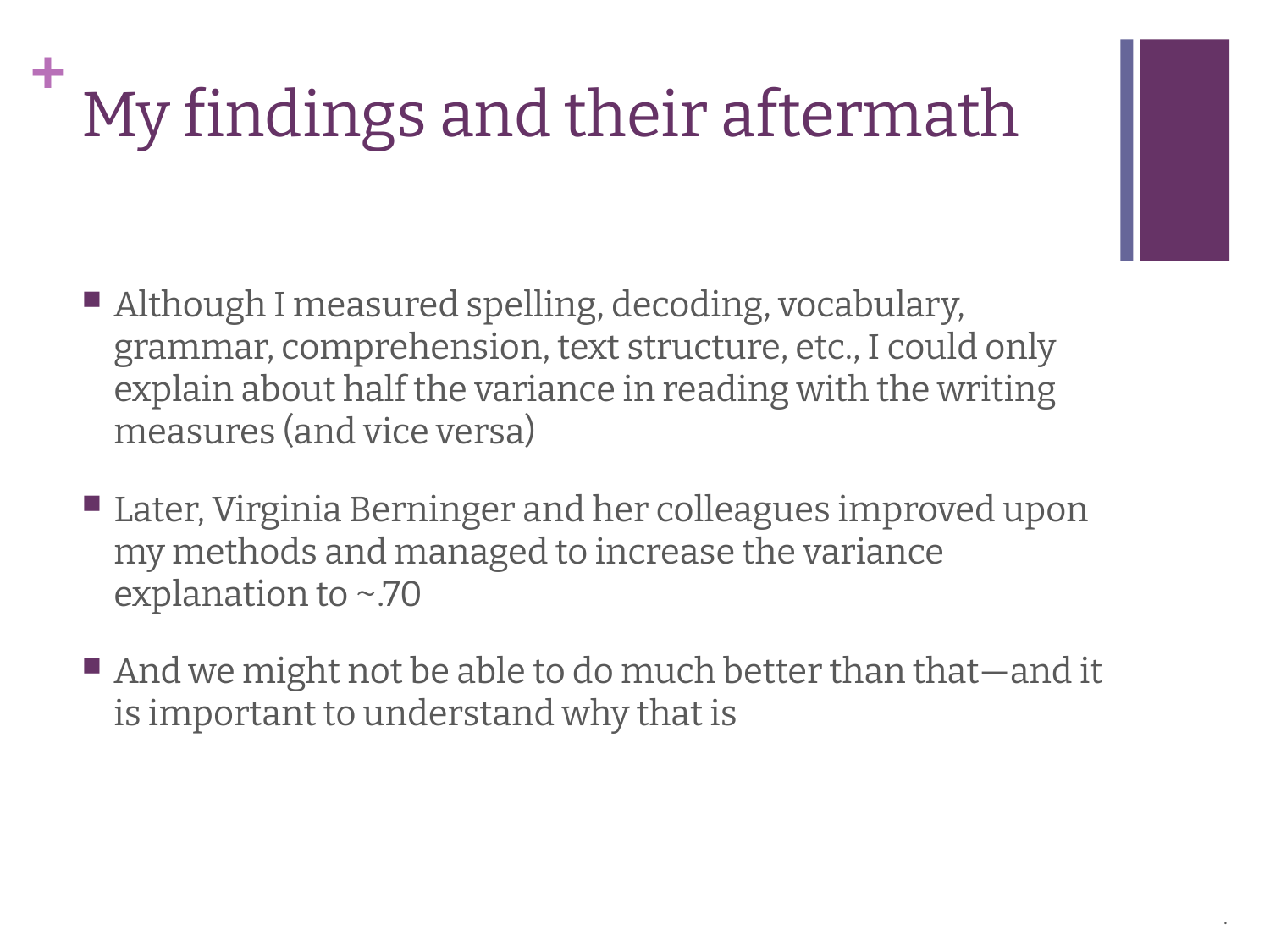

# My findings and their aftermath
Although I measured spelling, decoding, vocabulary, grammar, comprehension, text structure, etc., I could only explain about half the variance in reading with the writing measures (and vice versa)
Later, Virginia Berninger and her colleagues improved upon my methods and managed to increase the variance explanation to ~.70
And we might not be able to do much better than that—and it is important to understand why that is
.